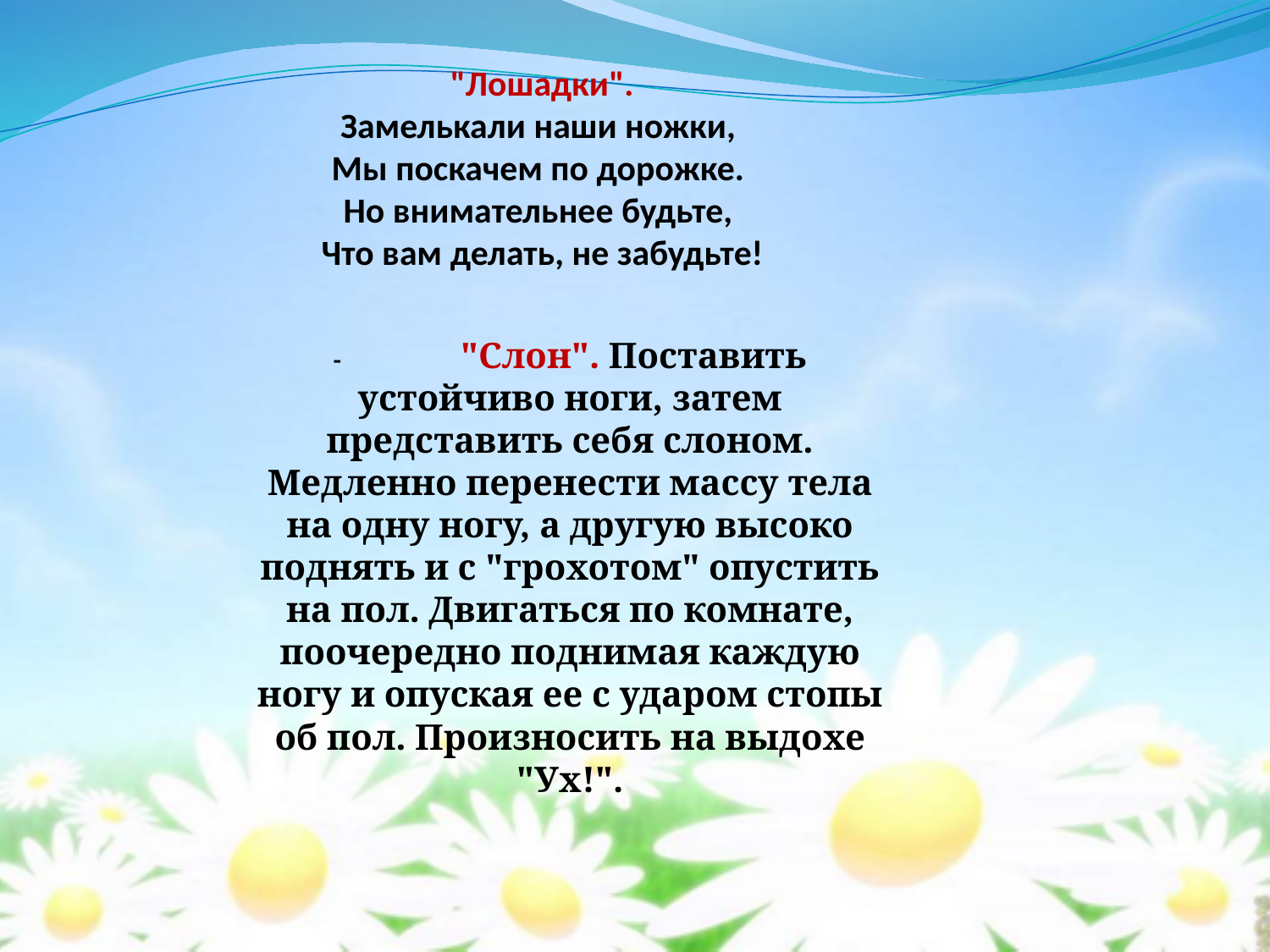

# "Лошадки". Замелькали наши ножки, Мы поскачем по дорожке. Но внимательнее будьте, Что вам делать, не забудьте!
-	"Слон". Поставить устойчиво ноги, затем представить себя слоном. Медленно перенести массу тела на одну ногу, а другую высоко поднять и с "грохотом" опустить на пол. Двигаться по комнате, поочередно поднимая каждую ногу и опуская ее с ударом стопы об пол. Произносить на выдохе "Ух!".